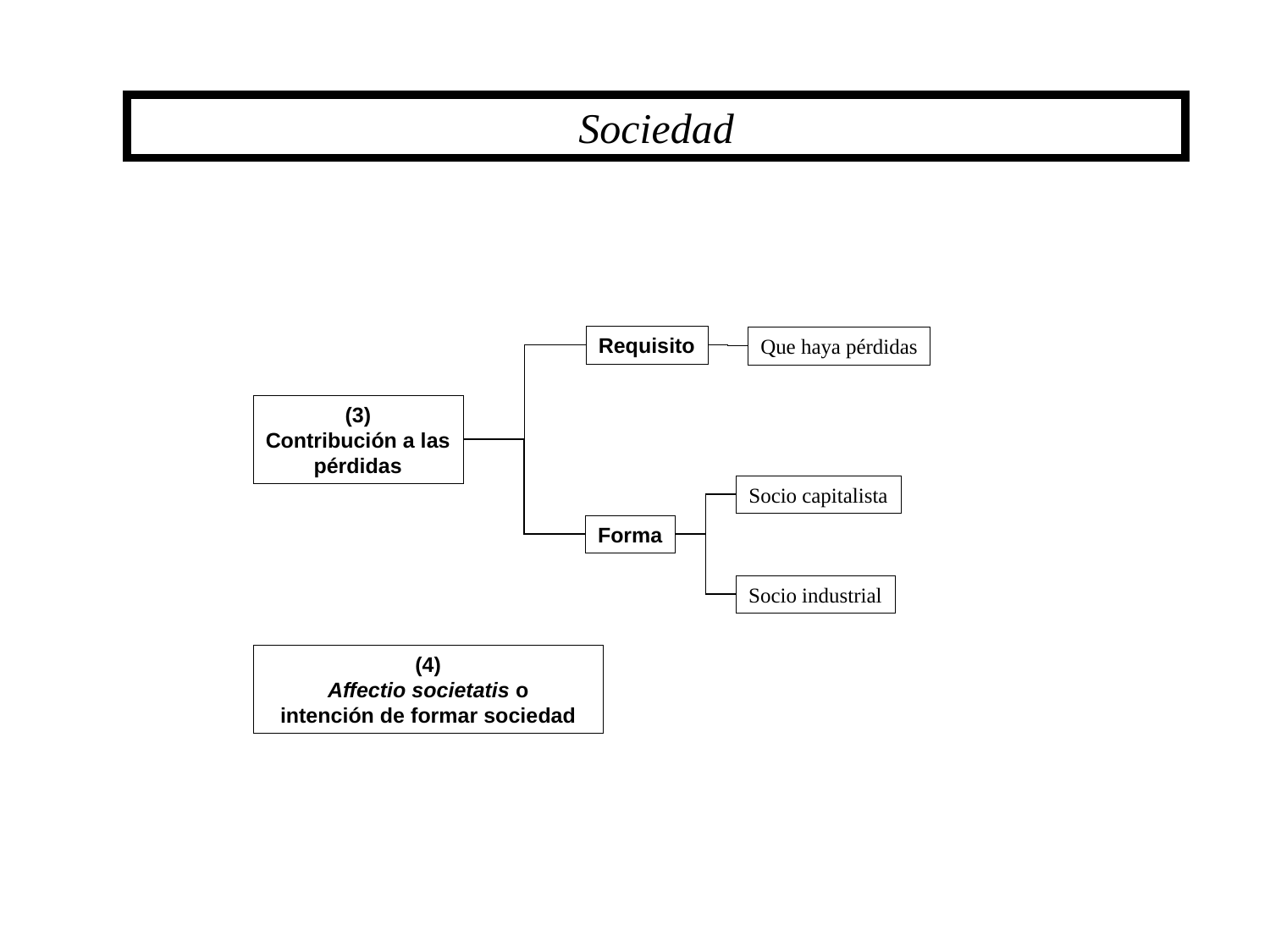

Sociedad
Requisito
Que haya pérdidas
(3)
Contribución a las pérdidas
Socio capitalista
Forma
Socio industrial
(4)
Affectio societatis o
intención de formar sociedad
49